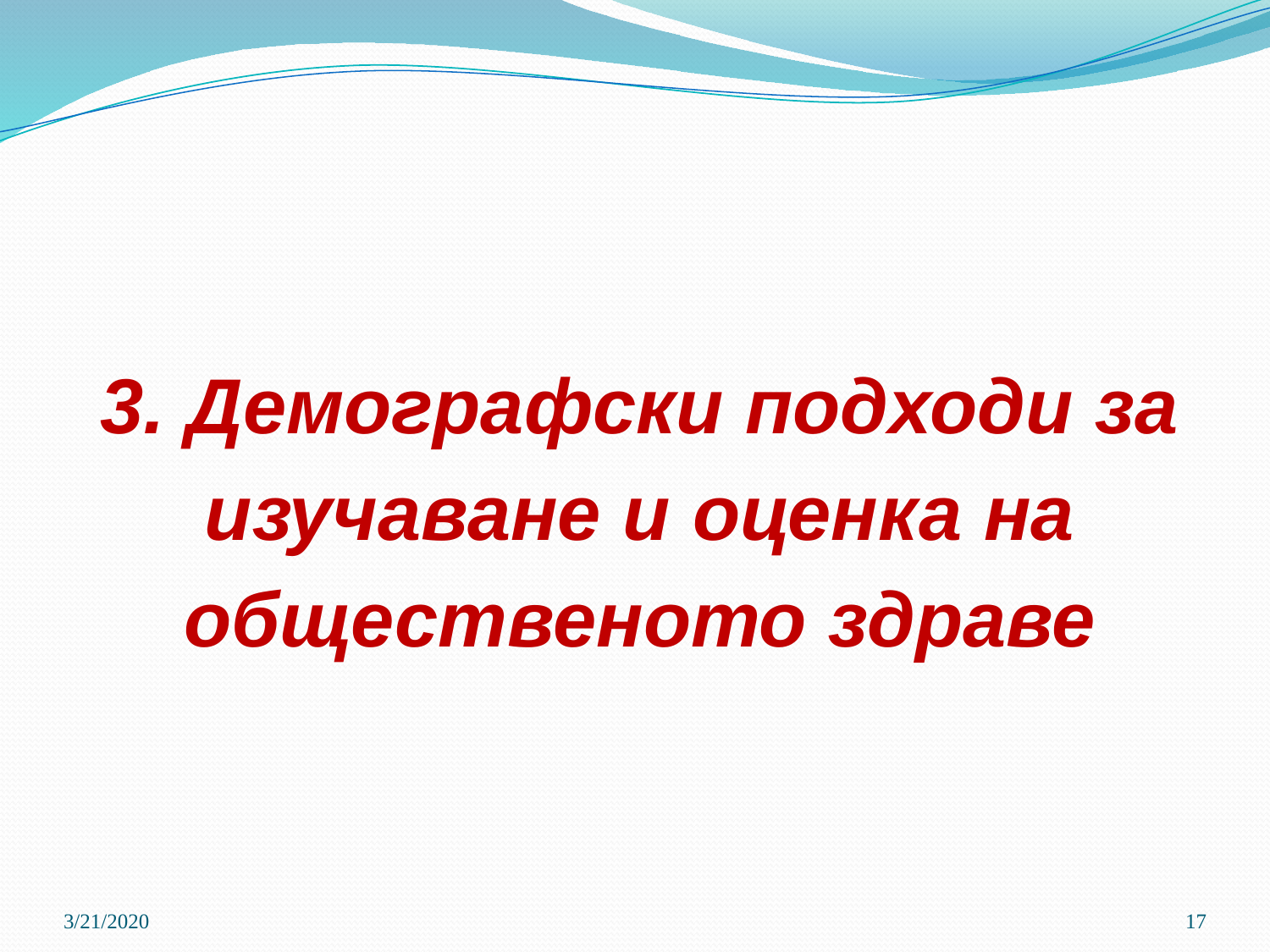

# 3. Демографски подходи за изучаване и оценка на общественото здраве
3/21/2020
17